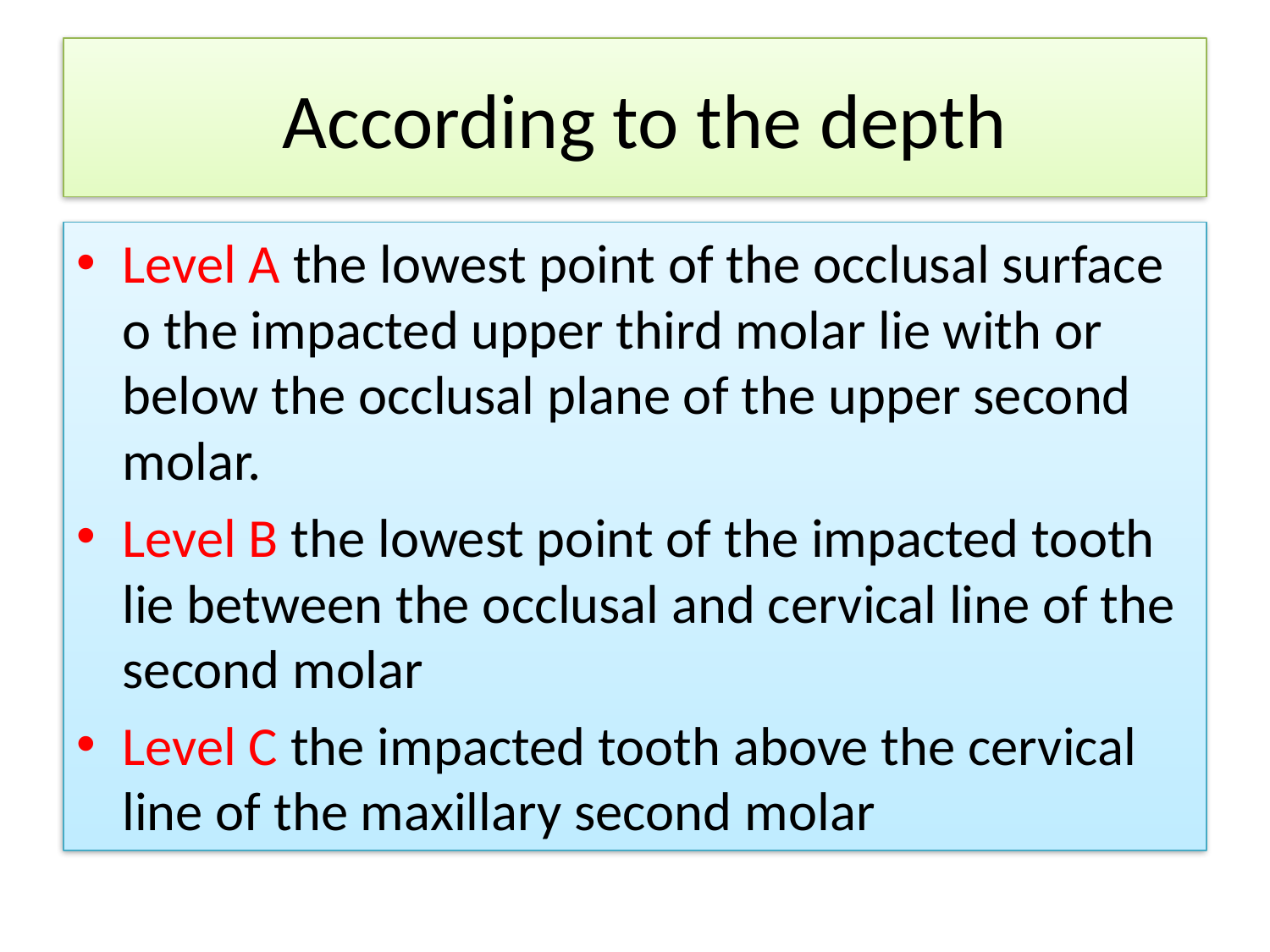

# According to the depth
Level A the lowest point of the occlusal surface o the impacted upper third molar lie with or below the occlusal plane of the upper second molar.
Level B the lowest point of the impacted tooth lie between the occlusal and cervical line of the second molar
Level C the impacted tooth above the cervical line of the maxillary second molar